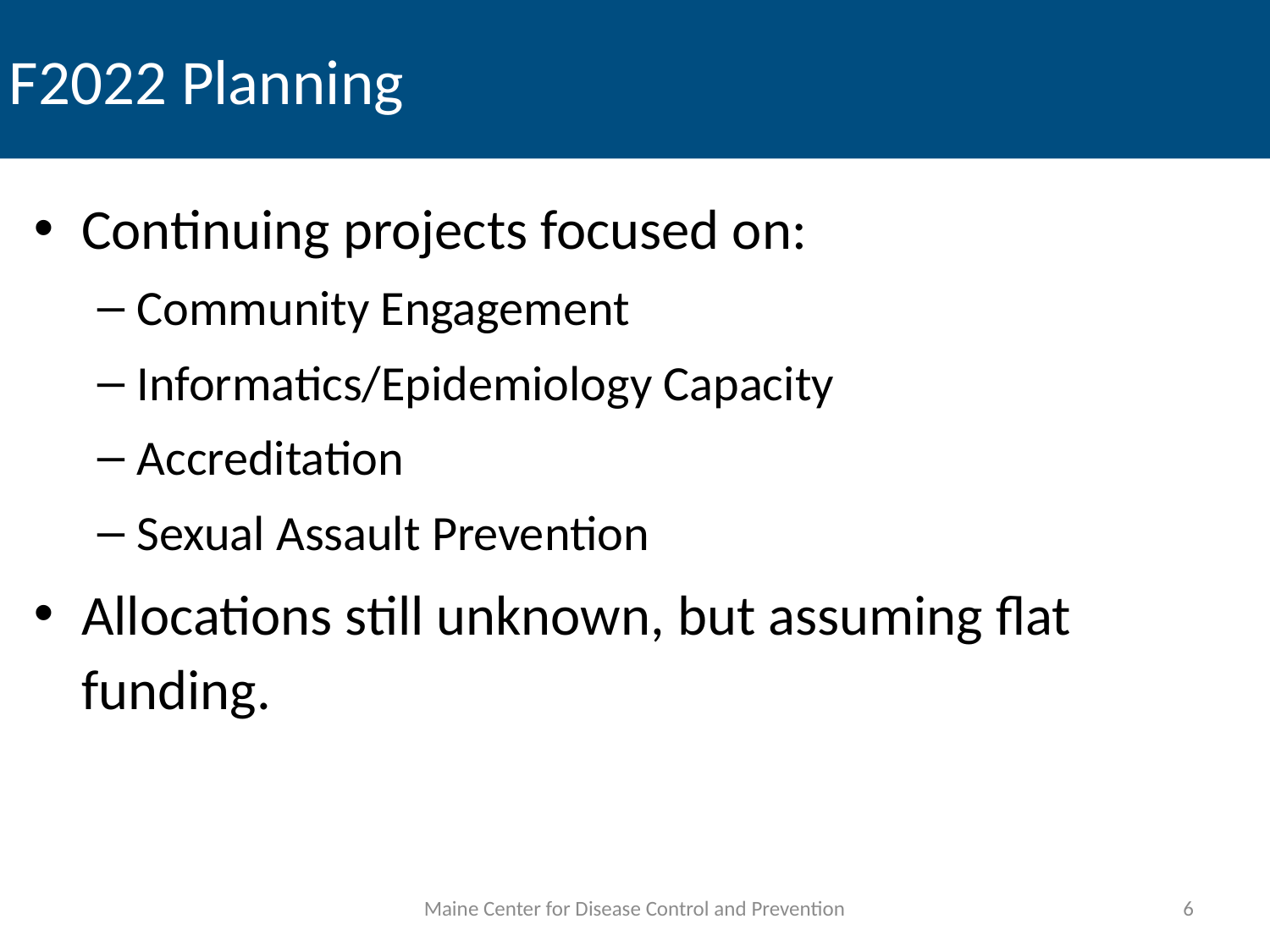

# F2022 Planning
Continuing projects focused on:
Community Engagement
Informatics/Epidemiology Capacity
Accreditation
Sexual Assault Prevention
Allocations still unknown, but assuming flat funding.

Maine Center for Disease Control and Prevention
6